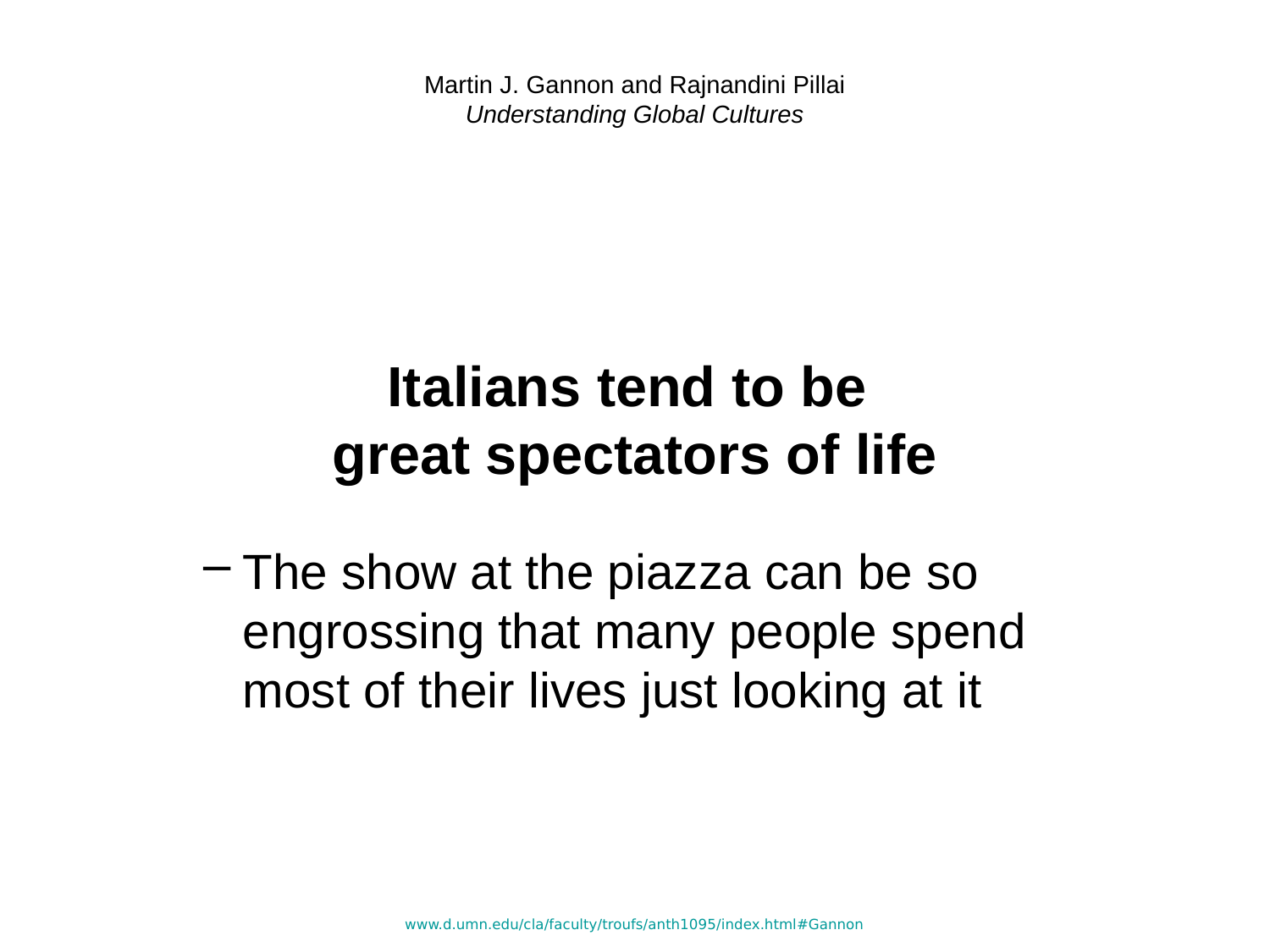

# Martin J. Gannon and Rajnandini Pillai Understanding Global Cultures
Italians tend to be
great spectators of life

The show at the piazza can be so engrossing that many people spend most of their lives just looking at it
www.d.umn.edu/cla/faculty/troufs/anth1095/index.html#Gannon